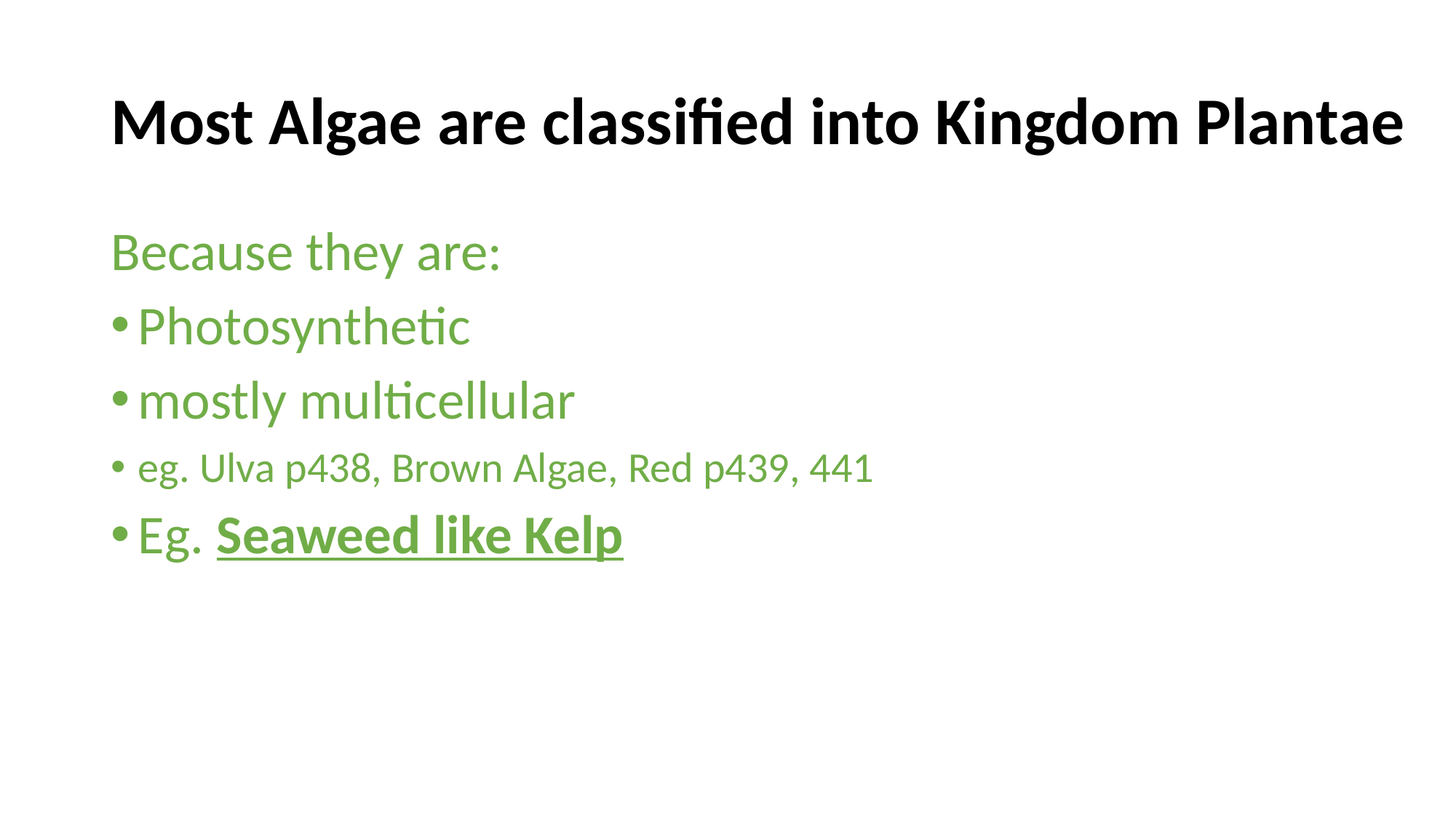

# Most Algae are classified into Kingdom Plantae
Because they are:
Photosynthetic
mostly multicellular
eg. Ulva p438, Brown Algae, Red p439, 441
Eg. Seaweed like Kelp